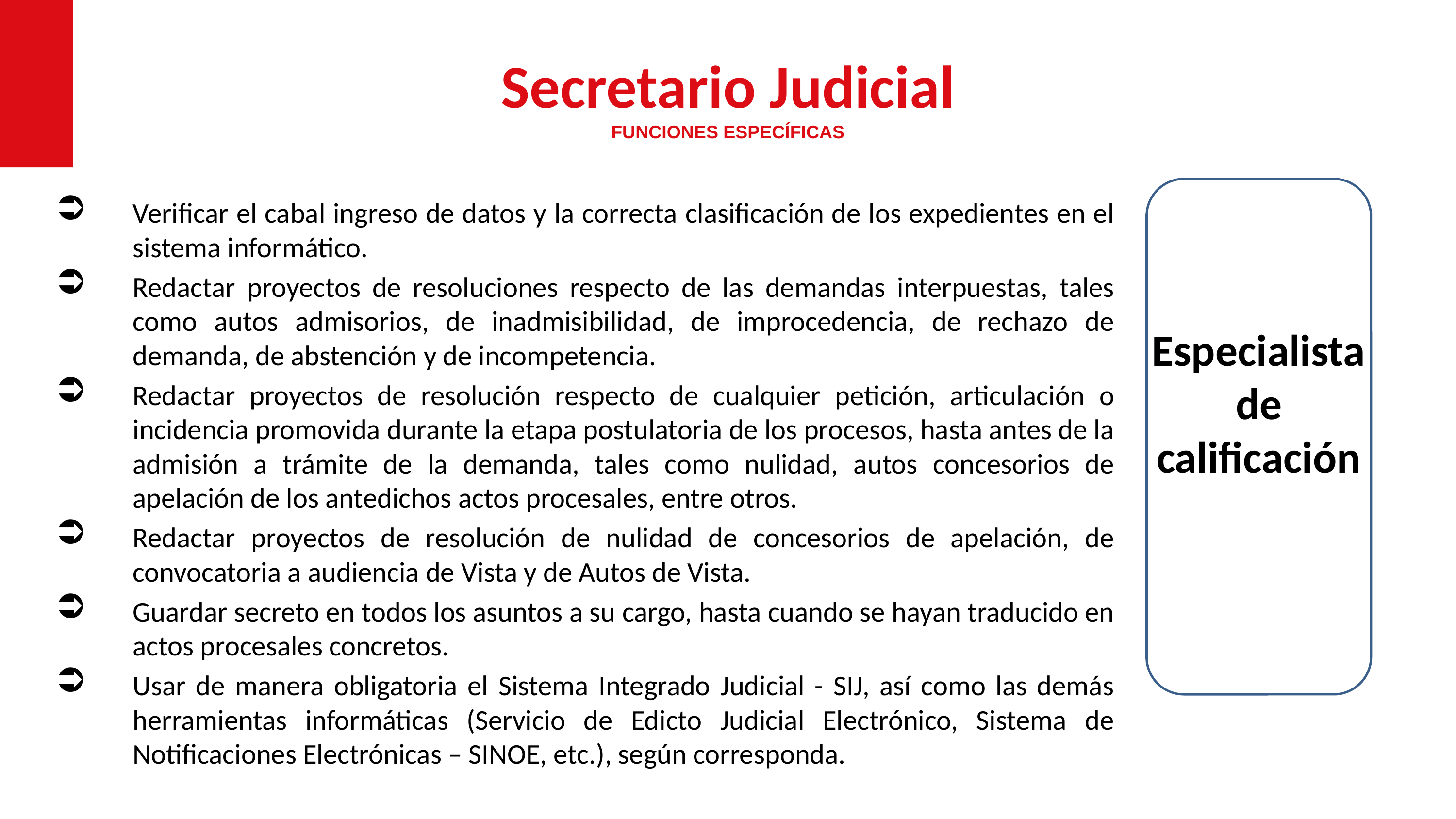

# Secretario Judicial FUNCIONES ESPECÍFICAS
D
Verificar el cabal ingreso de datos y la correcta clasificación de los expedientes en el sistema informático.
Redactar proyectos de resoluciones respecto de las demandas interpuestas, tales como autos admisorios, de inadmisibilidad, de improcedencia, de rechazo de demanda, de abstención y de incompetencia.
Redactar proyectos de resolución respecto de cualquier petición, articulación o incidencia promovida durante la etapa postulatoria de los procesos, hasta antes de la admisión a trámite de la demanda, tales como nulidad, autos concesorios de apelación de los antedichos actos procesales, entre otros.
Redactar proyectos de resolución de nulidad de concesorios de apelación, de convocatoria a audiencia de Vista y de Autos de Vista.
Guardar secreto en todos los asuntos a su cargo, hasta cuando se hayan traducido en actos procesales concretos.
Usar de manera obligatoria el Sistema Integrado Judicial - SIJ, así como las demás herramientas informáticas (Servicio de Edicto Judicial Electrónico, Sistema de Notificaciones Electrónicas – SINOE, etc.), según corresponda.
Especialista de calificación